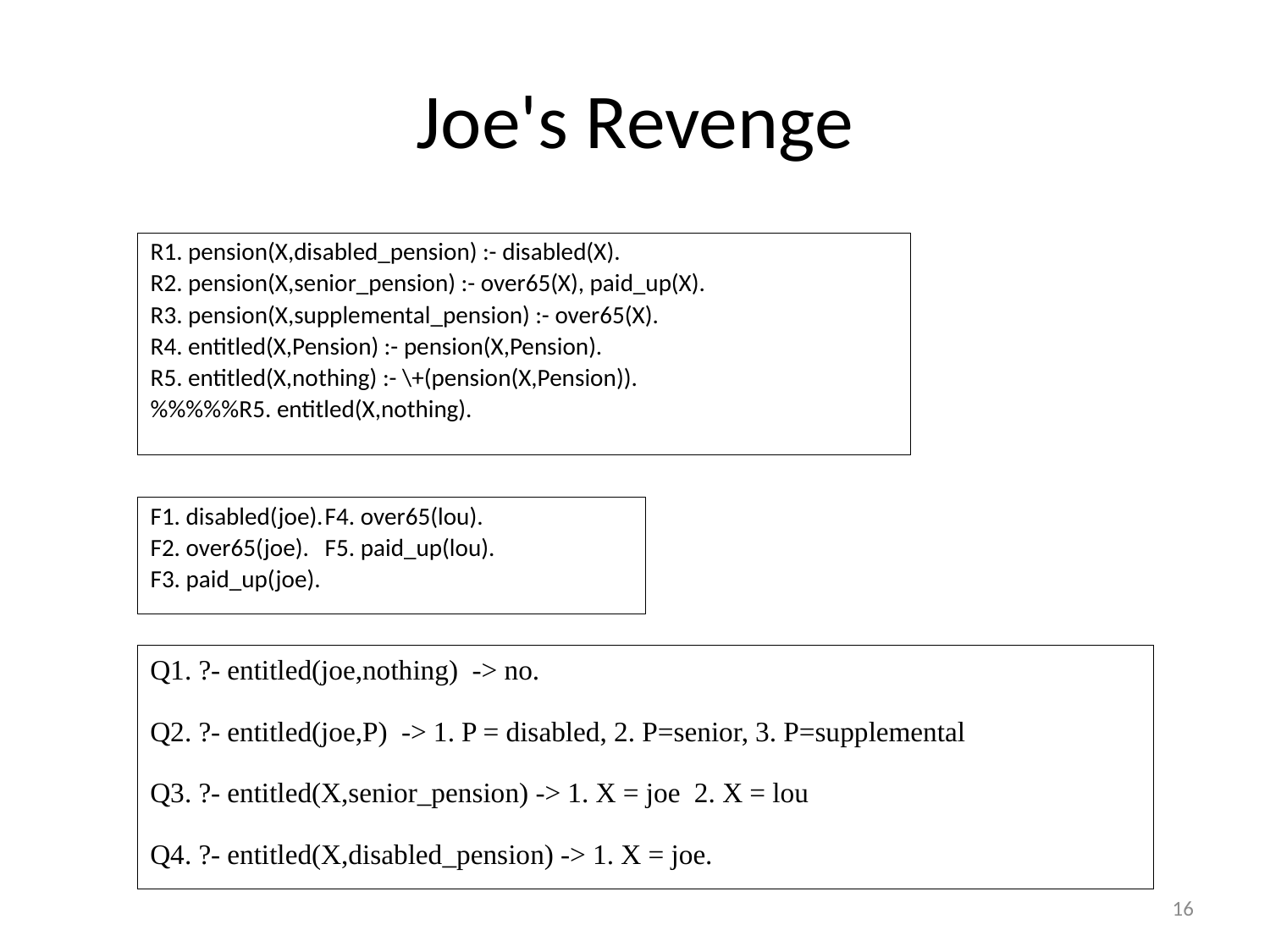

# Joe's Revenge
R1. pension(X,disabled_pension) :- disabled(X).
R2. pension(X,senior_pension) :- over65(X), paid_up(X).
R3. pension(X,supplemental_pension) :- over65(X).
R4. entitled(X,Pension) :- pension(X,Pension).
R5. entitled(X,nothing) :- \+(pension(X,Pension)).
%%%%%R5. entitled(X,nothing).

F1. disabled(joe).	F4. over65(lou).
F2. over65(joe).	F5. paid_up(lou).
F3. paid_up(joe).

Q1. ?- entitled(joe,nothing)  -> no.

Q2. ?- entitled(joe,P)  -> 1. P = disabled, 2. P=senior, 3. P=supplemental

Q3. ?- entitled(X,senior_pension) -> 1. X = joe  2. X = lou

Q4. ?- entitled(X,disabled_pension) -> 1. X = joe.
16